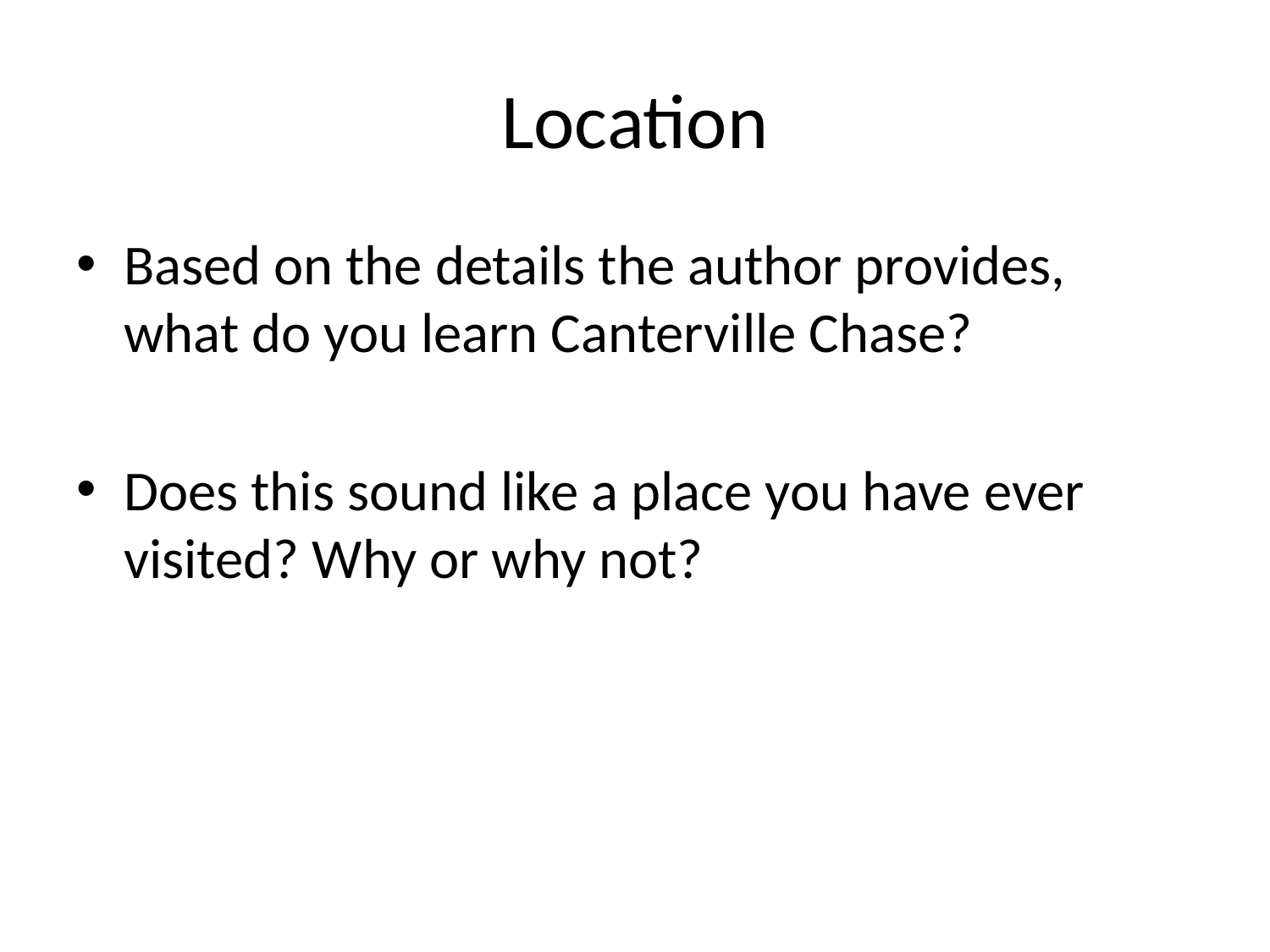

# Location
Based on the details the author provides, what do you learn Canterville Chase?

Does this sound like a place you have ever visited? Why or why not?